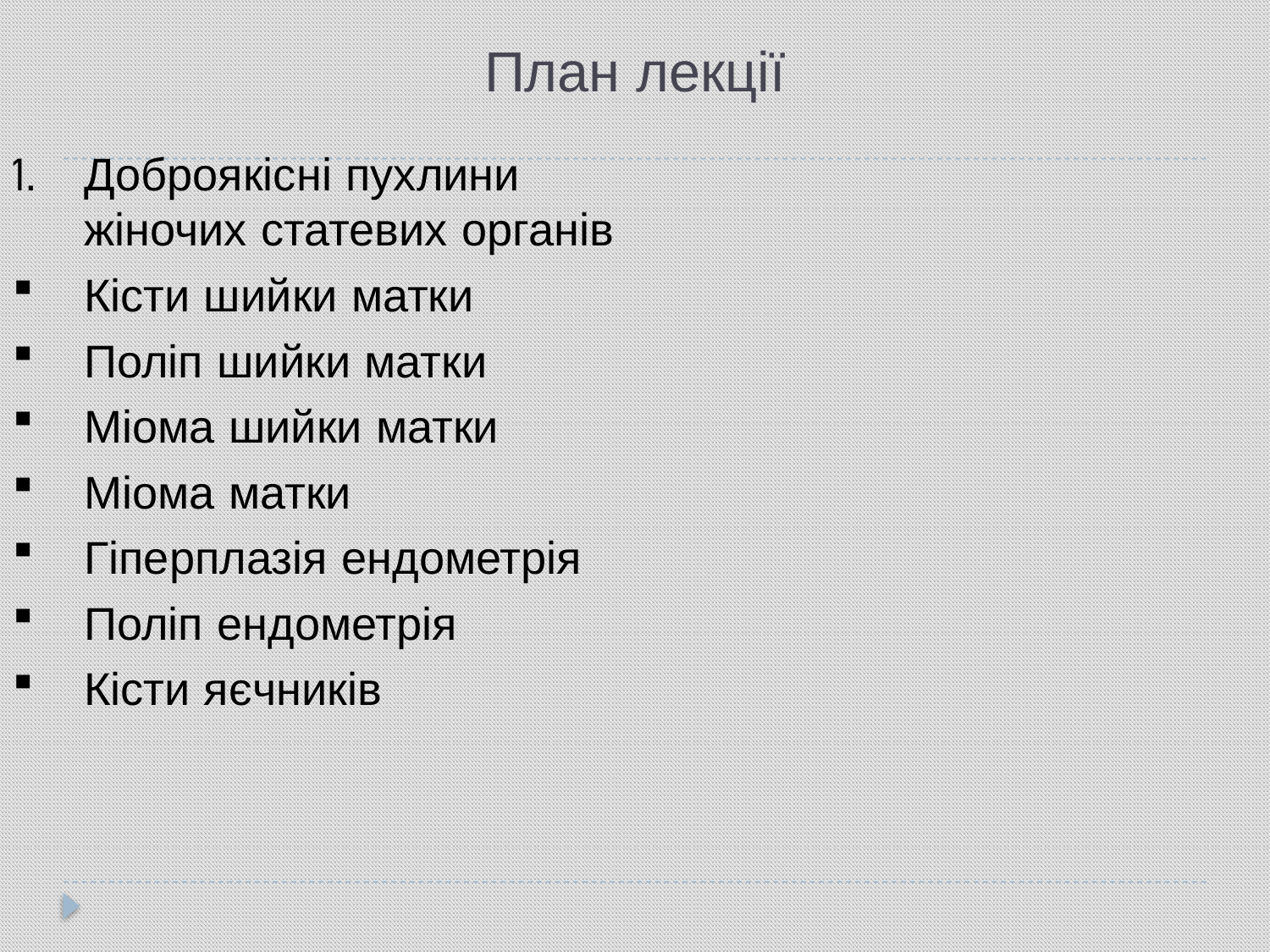

# План лекції
Доброякісні пухлини жіночих статевих органів
Кісти шийки матки
Поліп шийки матки
Міома шийки матки
Міома матки
Гіперплазія ендометрія
Поліп ендометрія
Кісти яєчників